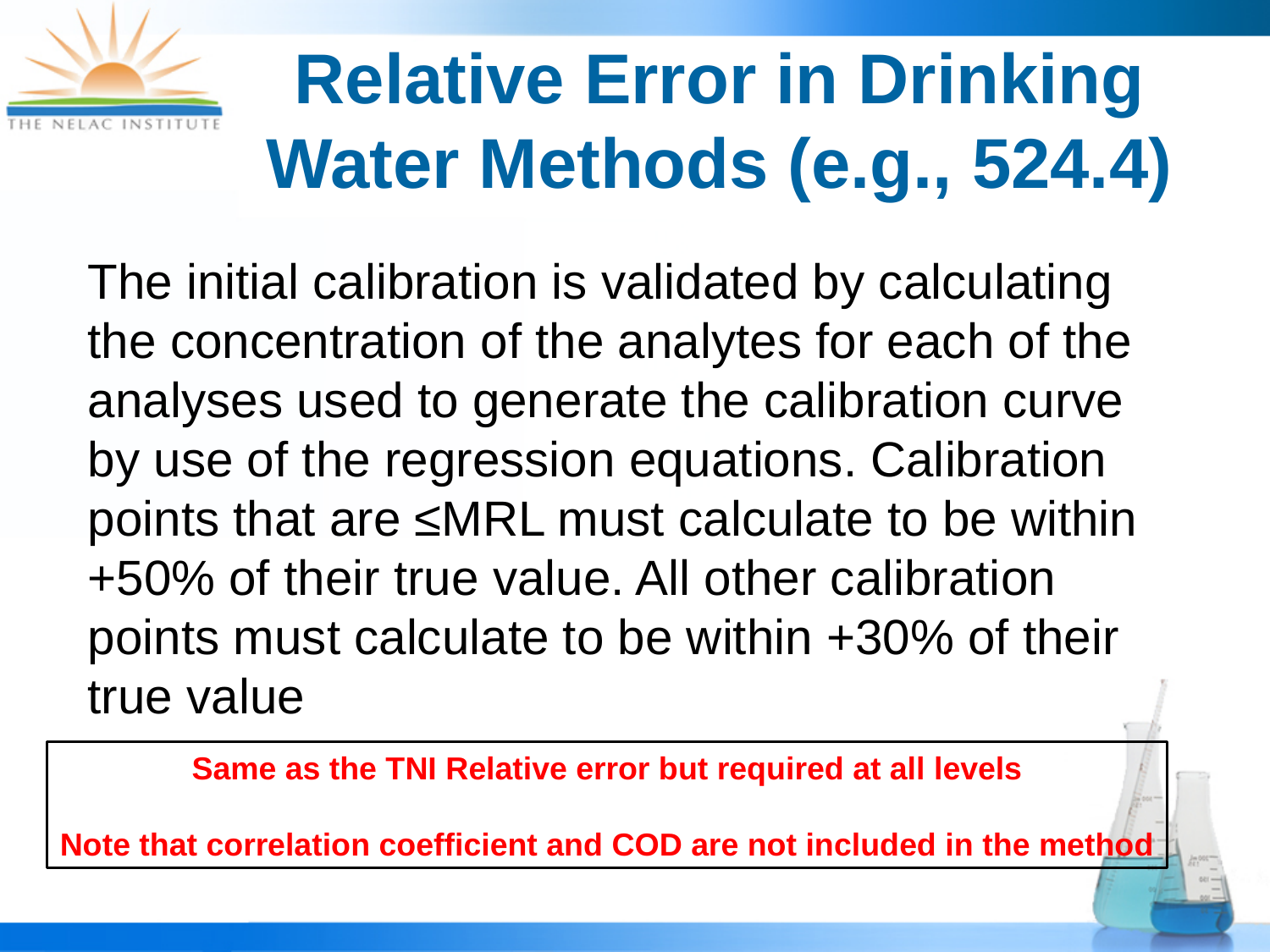

# Relative Error in Drinking Water Methods (e.g., 524.4)
The initial calibration is validated by calculating the concentration of the analytes for each of the analyses used to generate the calibration curve by use of the regression equations. Calibration points that are ≤MRL must calculate to be within +50% of their true value. All other calibration points must calculate to be within +30% of their true value
Same as the TNI Relative error but required at all levels

Note that correlation coefficient and COD are not included in the method